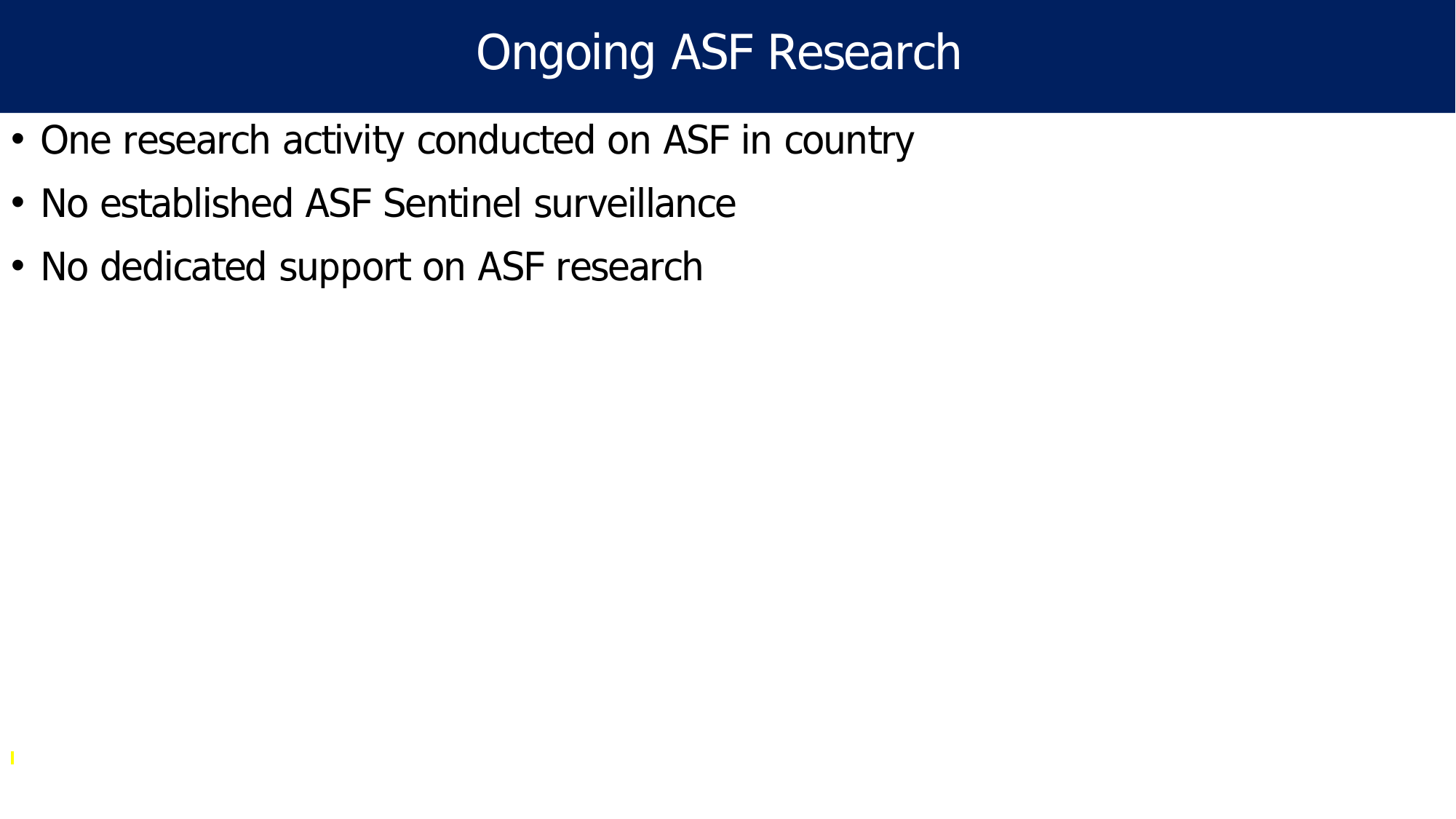

# Ongoing ASF Research
One research activity conducted on ASF in country
No established ASF Sentinel surveillance
No dedicated support on ASF research